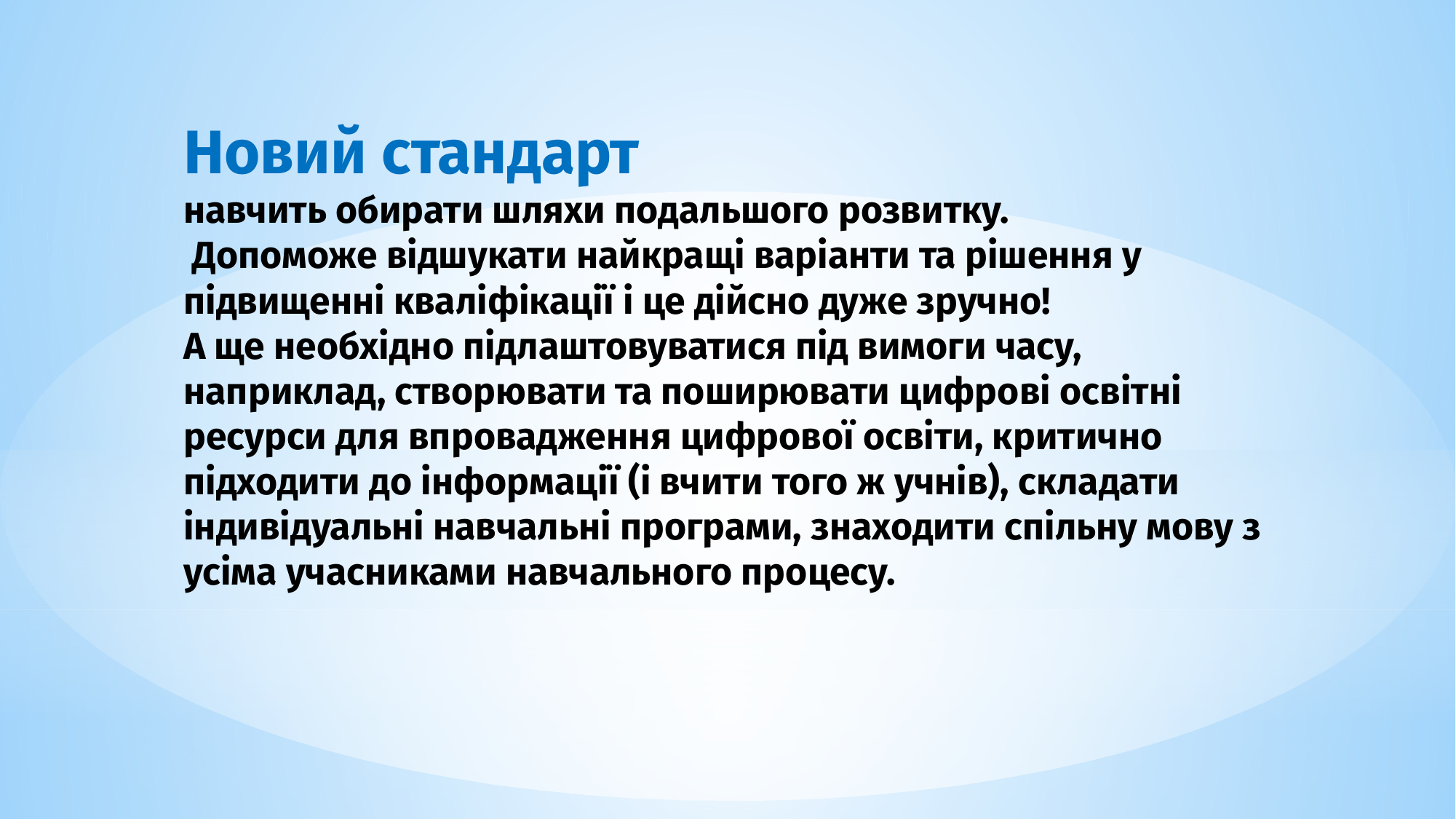

# Новий стандарт навчить обирати шляхи подальшого розвитку. Допоможе відшукати найкращі варіанти та рішення у підвищенні кваліфікації і це дійсно дуже зручно! А ще необхідно підлаштовуватися під вимоги часу, наприклад, створювати та поширювати цифрові освітні ресурси для впровадження цифрової освіти, критично підходити до інформації (і вчити того ж учнів), складати індивідуальні навчальні програми, знаходити спільну мову з усіма учасниками навчального процесу.